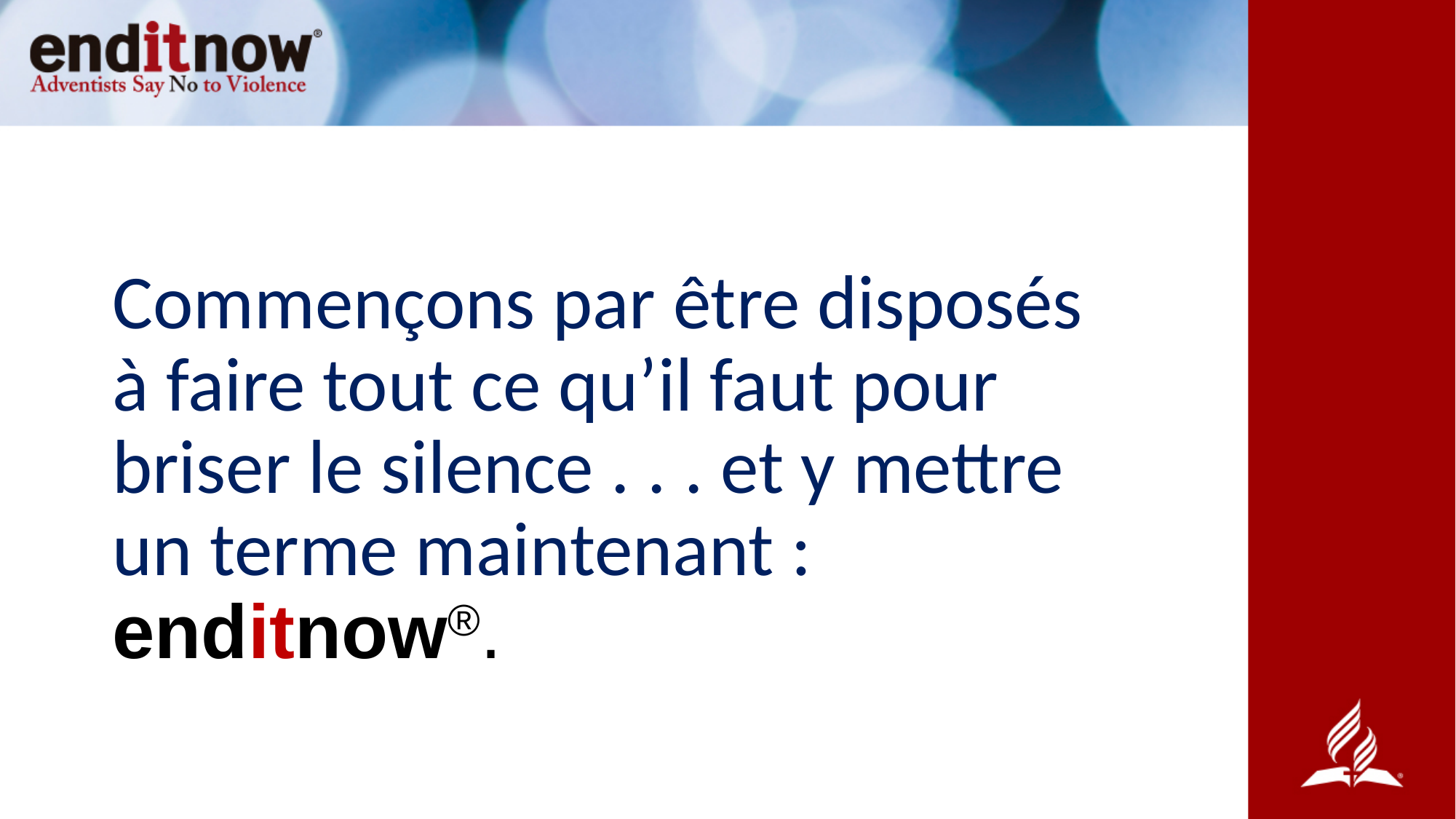

# Commençons par être disposés à faire tout ce qu’il faut pour briser le silence . . . et y mettre un terme maintenant : enditnow®.